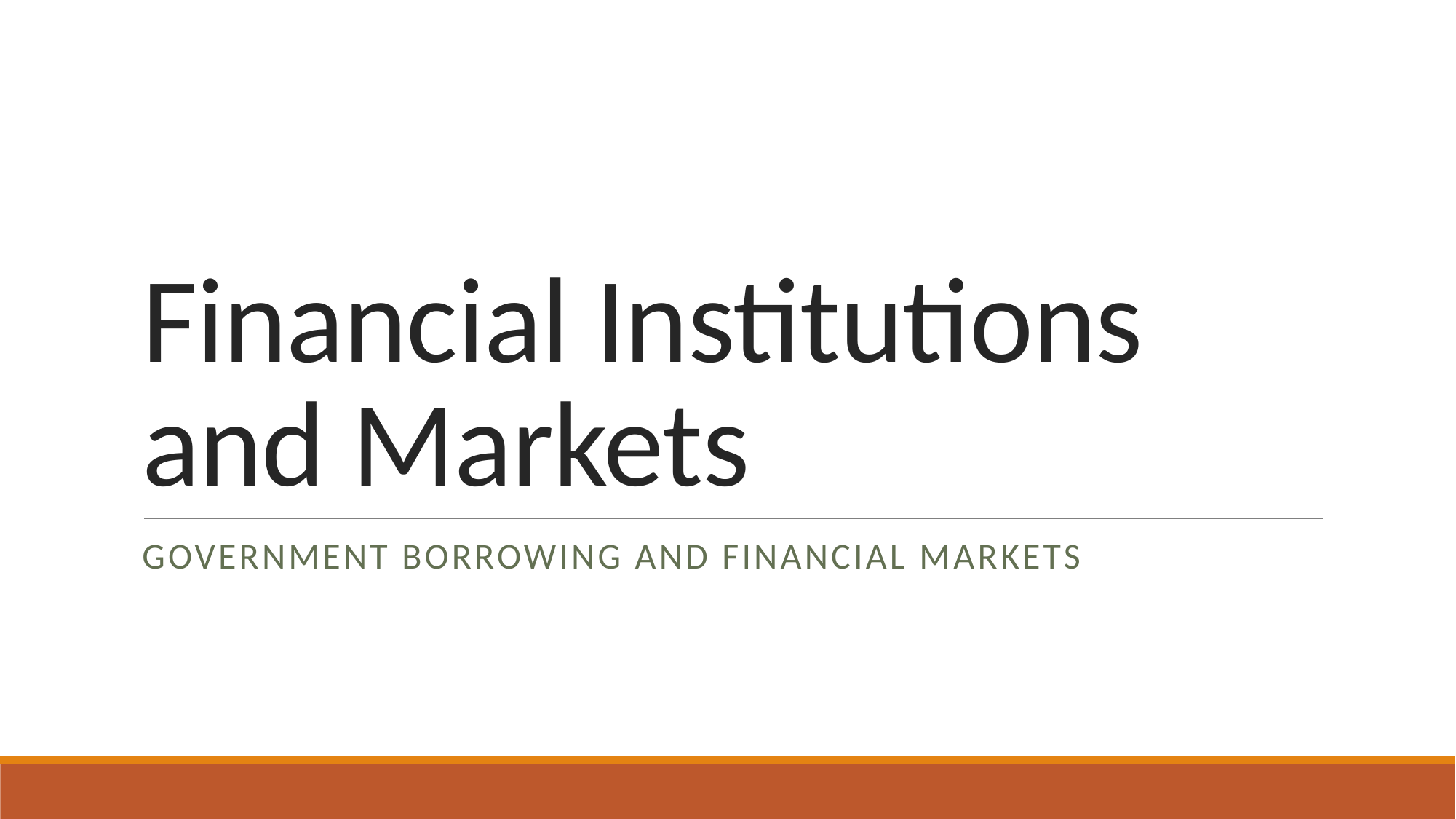

# Financial Institutions and Markets
Government borrowing and financial markets